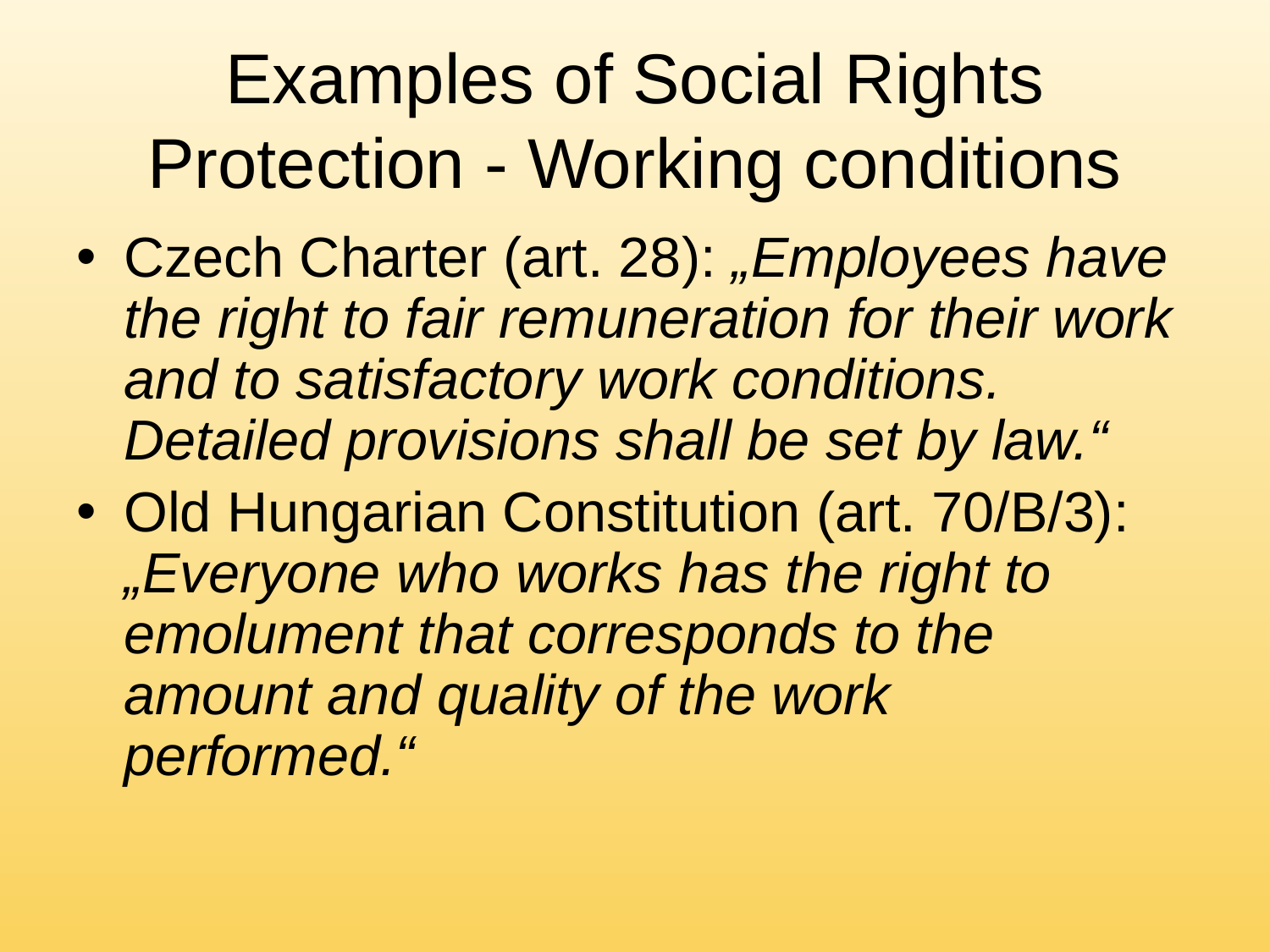

# Examples of Social Rights Protection - Working conditions
Czech Charter (art. 28): „Employees have the right to fair remuneration for their work and to satisfactory work conditions. Detailed provisions shall be set by law.“
Old Hungarian Constitution (art. 70/B/3): „Everyone who works has the right to emolument that corresponds to the amount and quality of the work performed.“